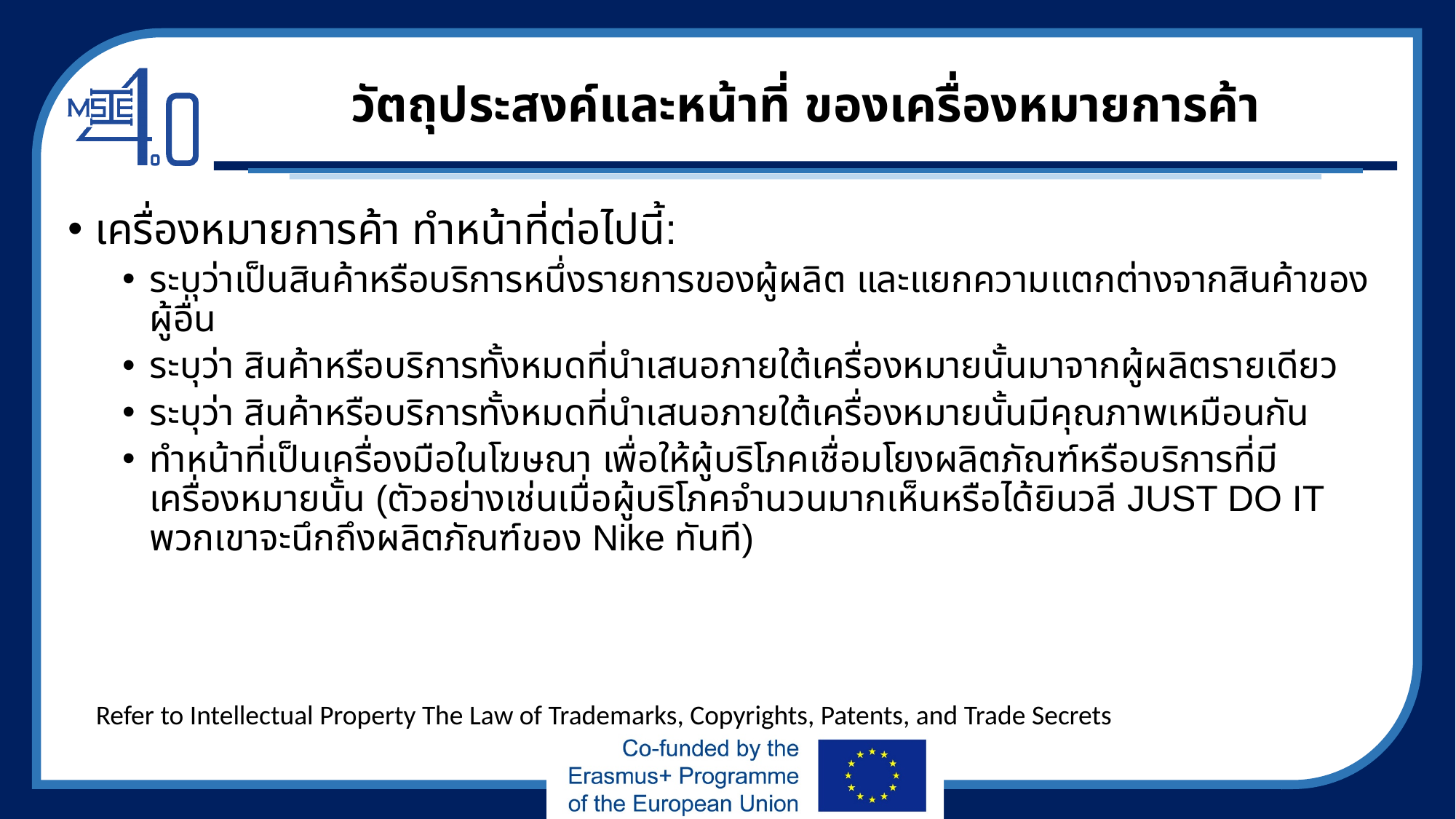

# วัตถุประสงค์และหน้าที่ ของเครื่องหมายการค้า
เครื่องหมายการค้า ทำหน้าที่ต่อไปนี้:
ระบุว่าเป็นสินค้าหรือบริการหนึ่งรายการของผู้ผลิต และแยกความแตกต่างจากสินค้าของผู้อื่น
ระบุว่า สินค้าหรือบริการทั้งหมดที่นำเสนอภายใต้เครื่องหมายนั้นมาจากผู้ผลิตรายเดียว
ระบุว่า สินค้าหรือบริการทั้งหมดที่นำเสนอภายใต้เครื่องหมายนั้นมีคุณภาพเหมือนกัน
ทำหน้าที่เป็นเครื่องมือในโฆษณา เพื่อให้ผู้บริโภคเชื่อมโยงผลิตภัณฑ์หรือบริการที่มีเครื่องหมายนั้น (ตัวอย่างเช่นเมื่อผู้บริโภคจำนวนมากเห็นหรือได้ยินวลี JUST DO IT พวกเขาจะนึกถึงผลิตภัณฑ์ของ Nike ทันที)
Refer to Intellectual Property The Law of Trademarks, Copyrights, Patents, and Trade Secrets